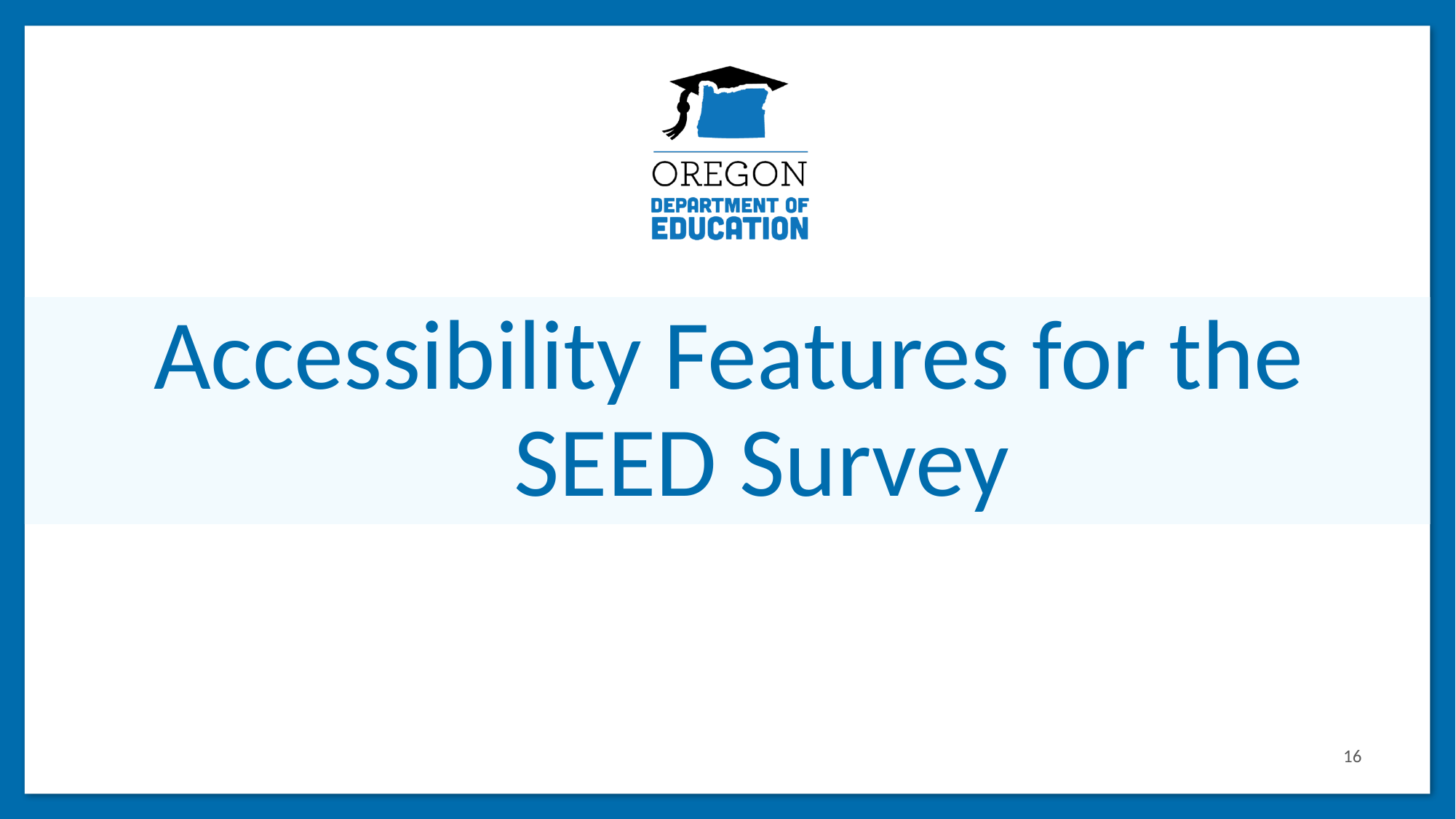

# Accessibility Features for the SEED Survey
16